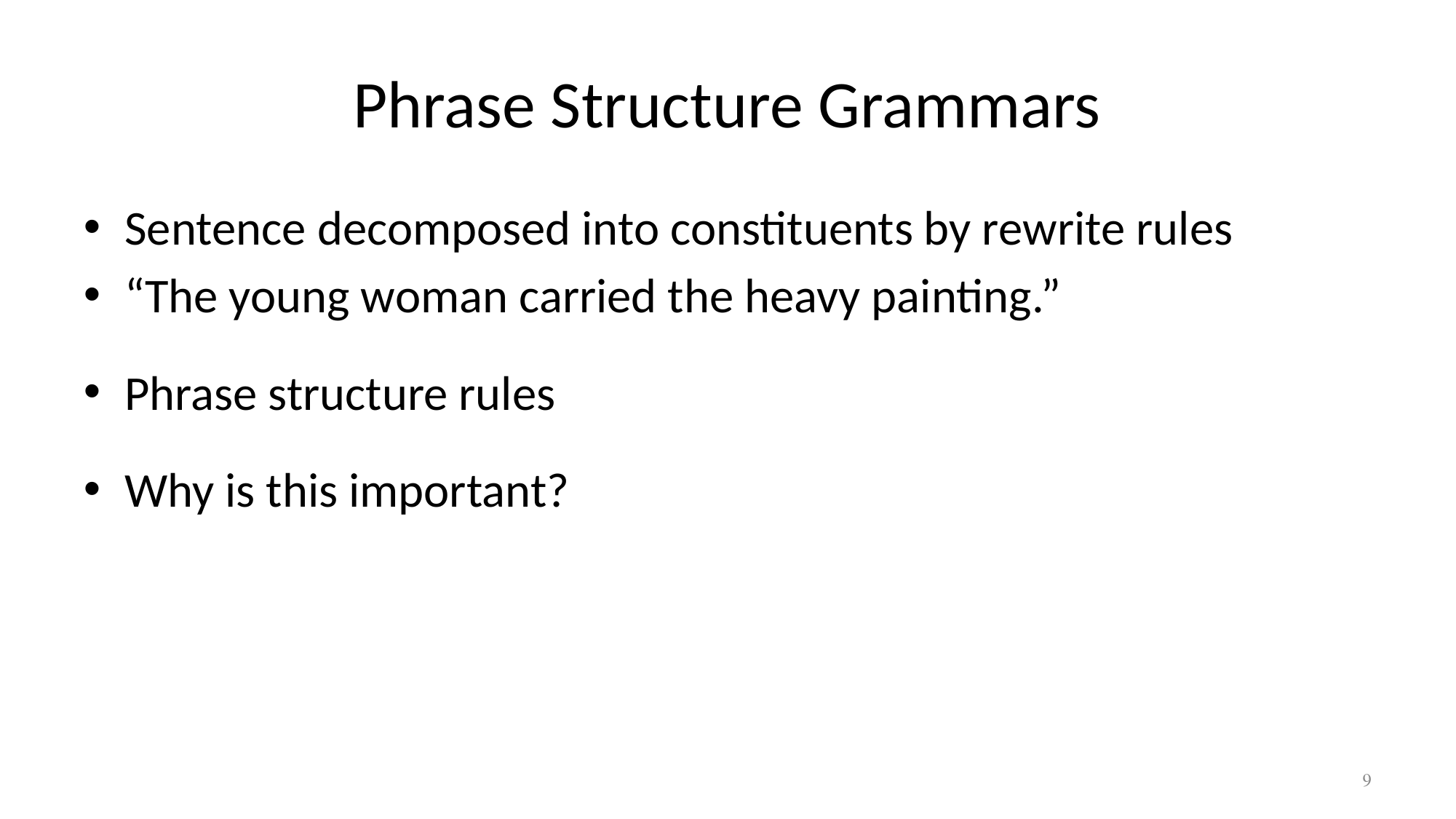

# Phrase Structure Grammars
Sentence decomposed into constituents by rewrite rules
“The young woman carried the heavy painting.”
Phrase structure rules
Why is this important?
9